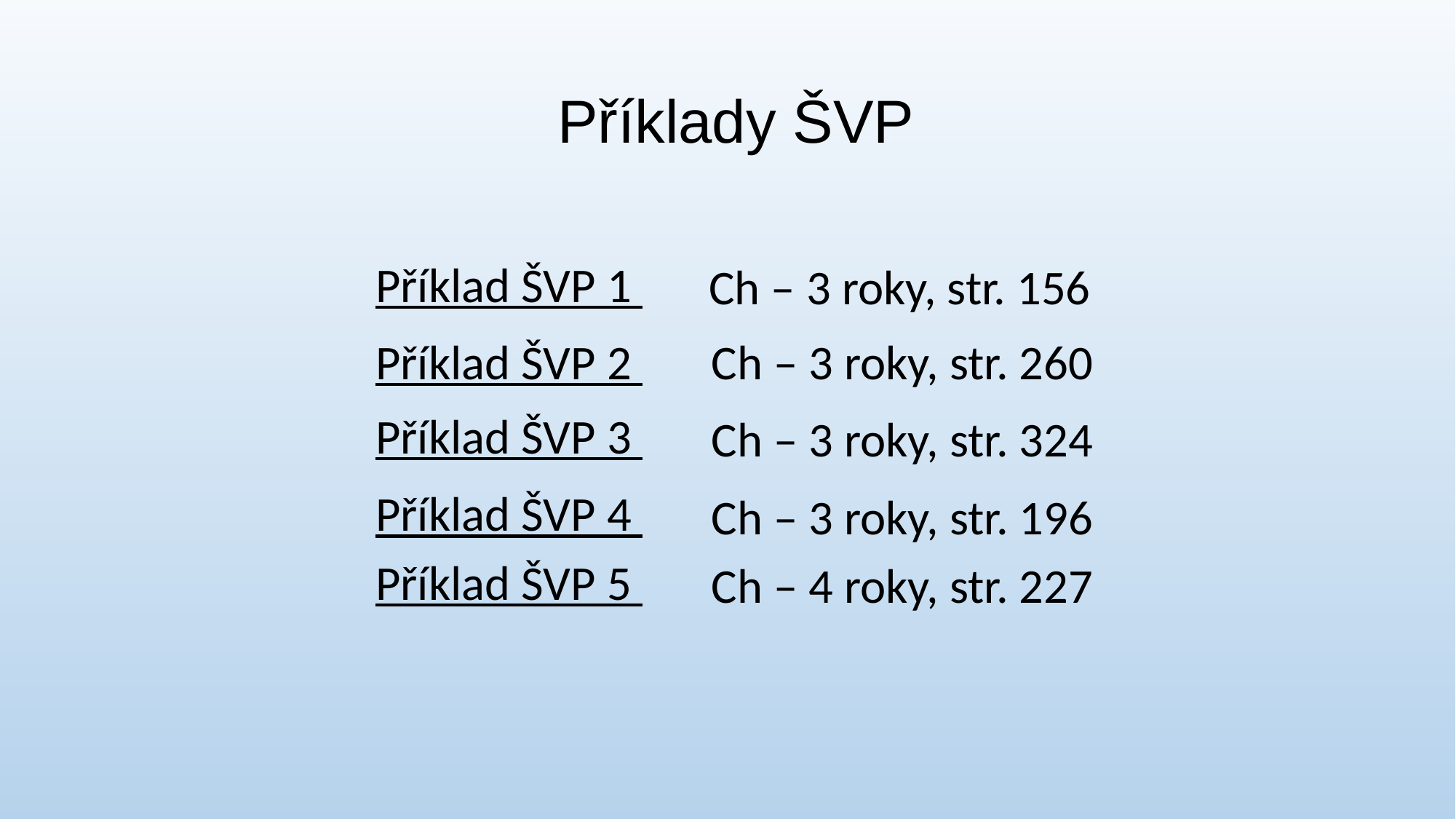

Příklady ŠVP
Příklad ŠVP 1
Ch – 3 roky, str. 156
Ch – 3 roky, str. 260
Příklad ŠVP 2
Příklad ŠVP 3
Ch – 3 roky, str. 324
Příklad ŠVP 4
Ch – 3 roky, str. 196
Příklad ŠVP 5
Ch – 4 roky, str. 227